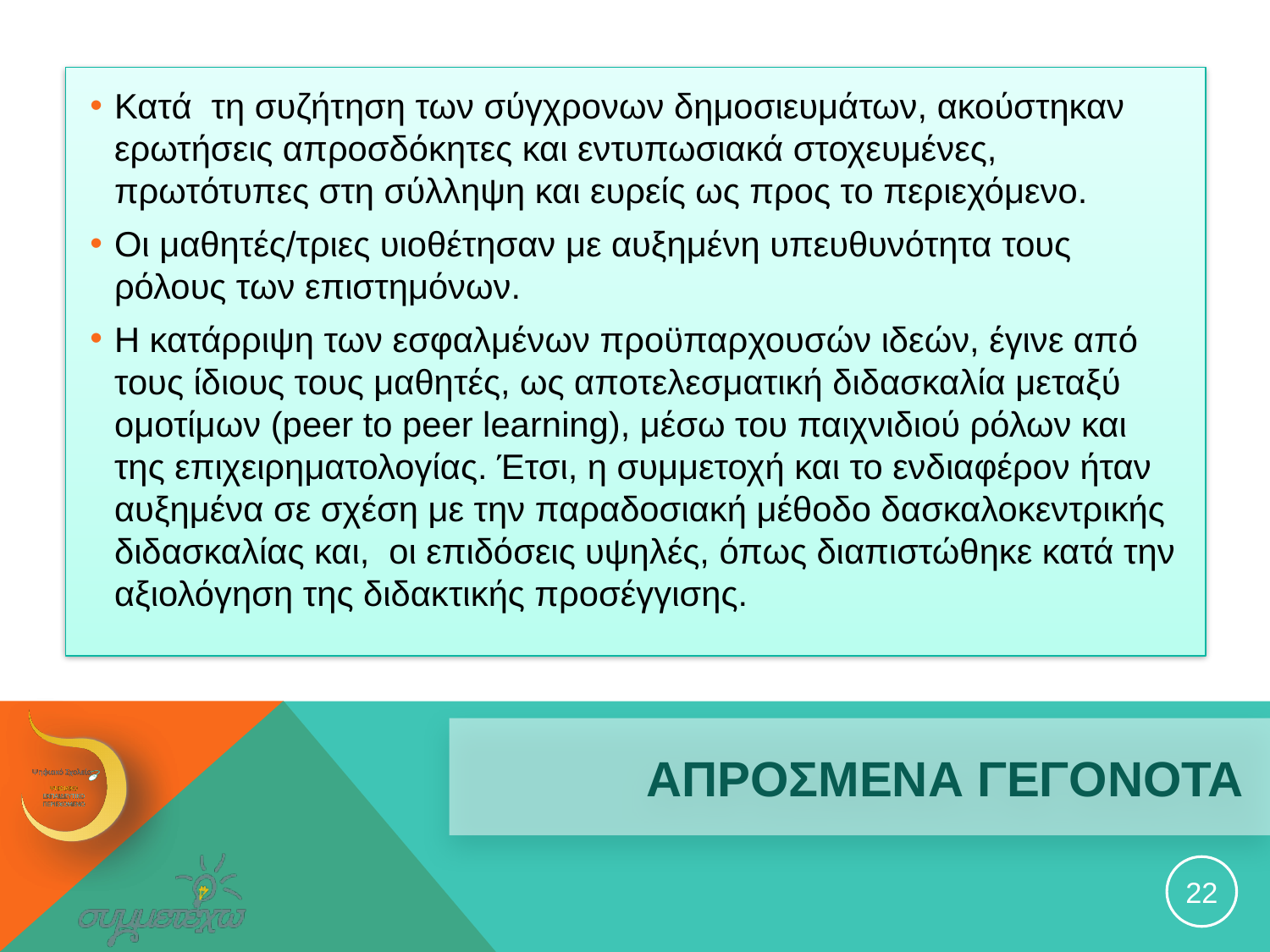

Κατά  τη συζήτηση των σύγχρονων δημοσιευμάτων, ακούστηκαν ερωτήσεις απροσδόκητες και εντυπωσιακά στοχευμένες, πρωτότυπες στη σύλληψη και ευρείς ως προς το περιεχόμενο.
Οι μαθητές/τριες υιοθέτησαν με αυξημένη υπευθυνότητα τους ρόλους των επιστημόνων.
Η κατάρριψη των εσφαλμένων προϋπαρχουσών ιδεών, έγινε από τους ίδιους τους μαθητές, ως αποτελεσματική διδασκαλία μεταξύ ομοτίμων (peer to peer learning), μέσω του παιχνιδιού ρόλων και της επιχειρηματολογίας. Έτσι, η συμμετοχή και το ενδιαφέρον ήταν αυξημένα σε σχέση με την παραδοσιακή μέθοδο δασκαλοκεντρικής διδασκαλίας και,  οι επιδόσεις υψηλές, όπως διαπιστώθηκε κατά την αξιολόγηση της διδακτικής προσέγγισης.
# ΑΠΡΟΣΜΕΝΑ ΓΕΓΟΝΟΤΑ
22